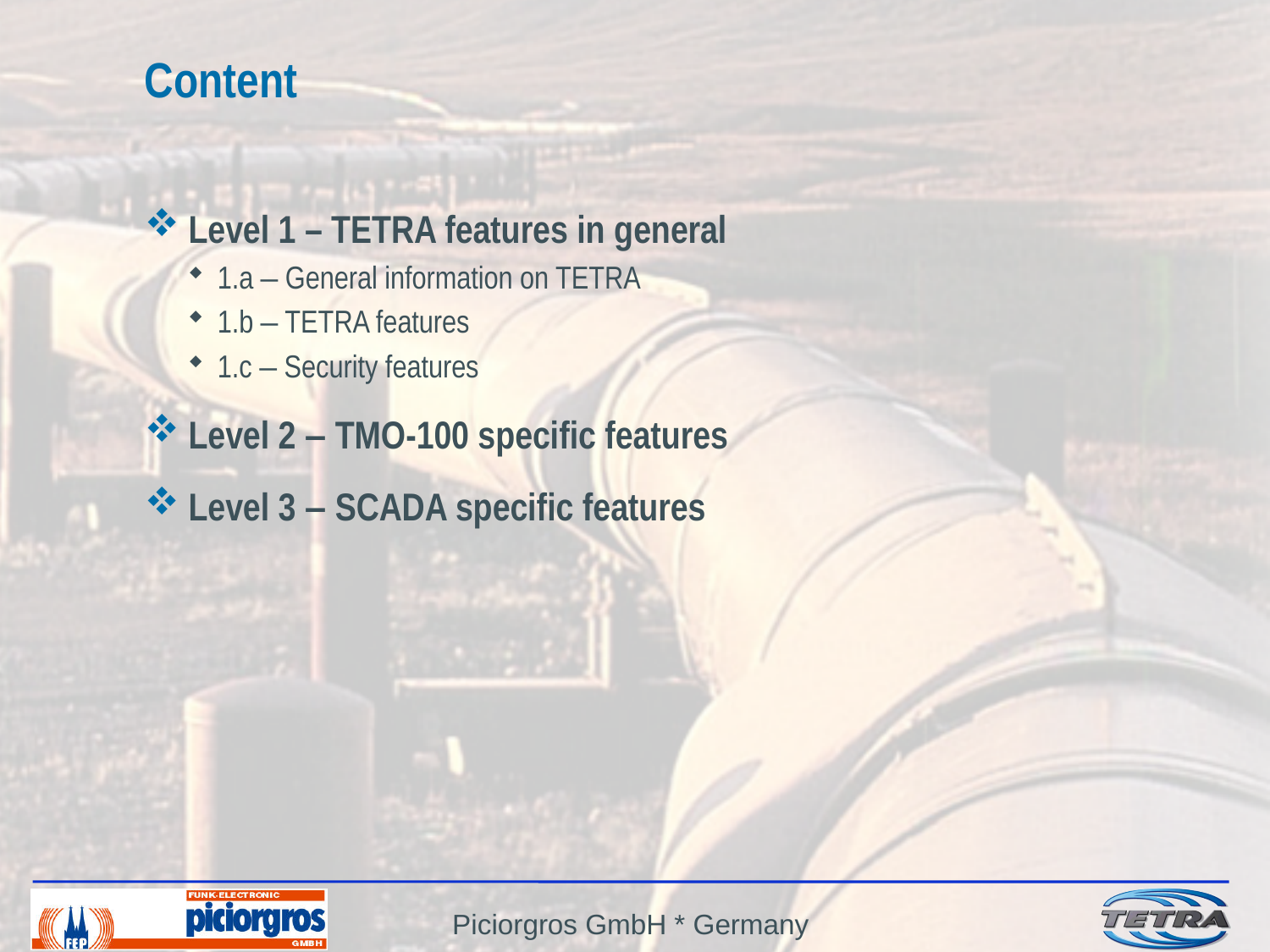

# Content
Level 1 – TETRA features in general
1.a – General information on TETRA
1.b – TETRA features
1.c – Security features
Level 2 – TMO-100 specific features
Level 3 – SCADA specific features